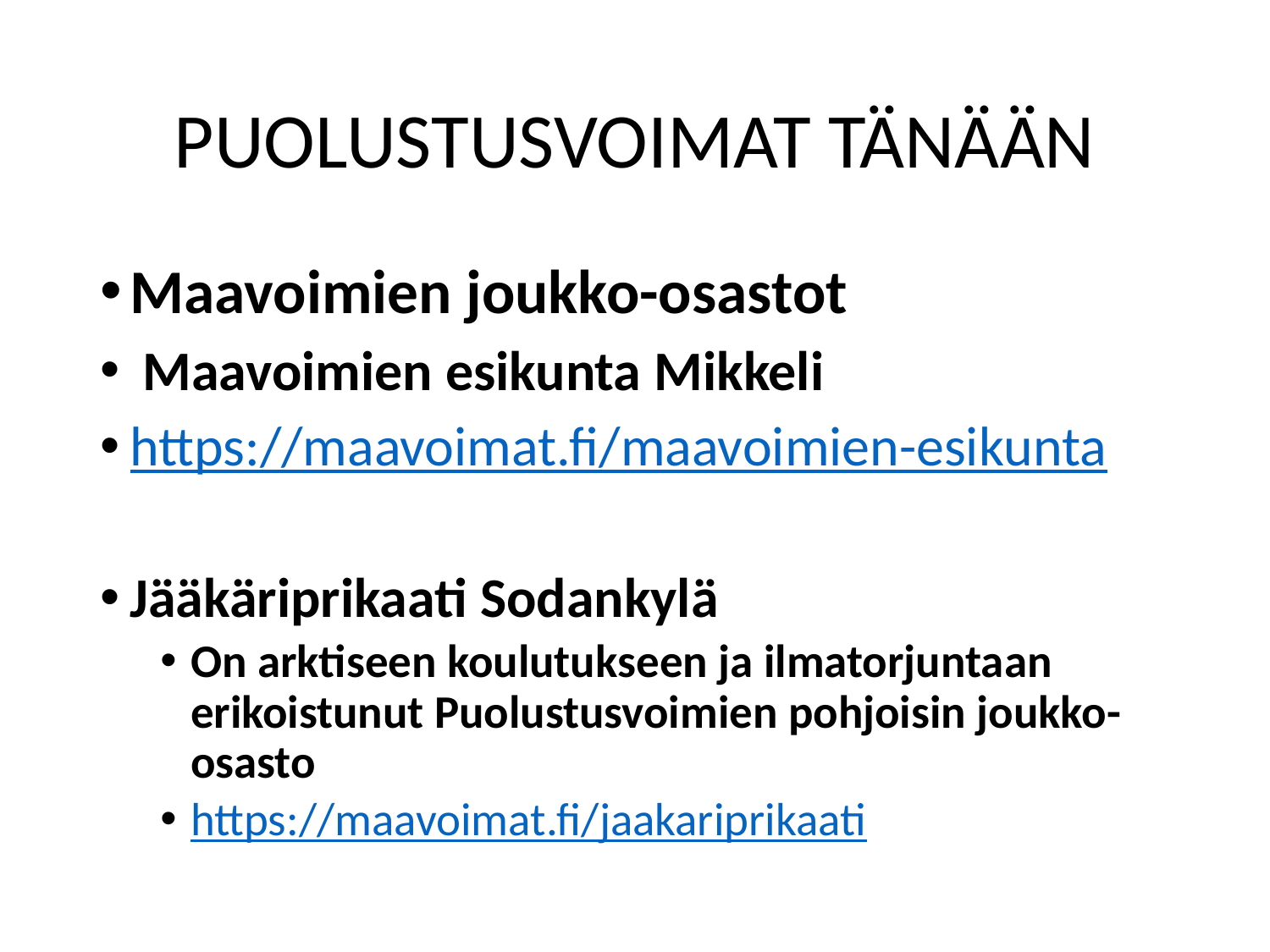

# PUOLUSTUSVOIMAT TÄNÄÄN
Maavoimien joukko-osastot
 Maavoimien esikunta Mikkeli
https://maavoimat.fi/maavoimien-esikunta

Jääkäriprikaati Sodankylä
On arktiseen koulutukseen ja ilmatorjuntaan erikoistunut Puolustusvoimien pohjoisin joukko-osasto
https://maavoimat.fi/jaakariprikaati